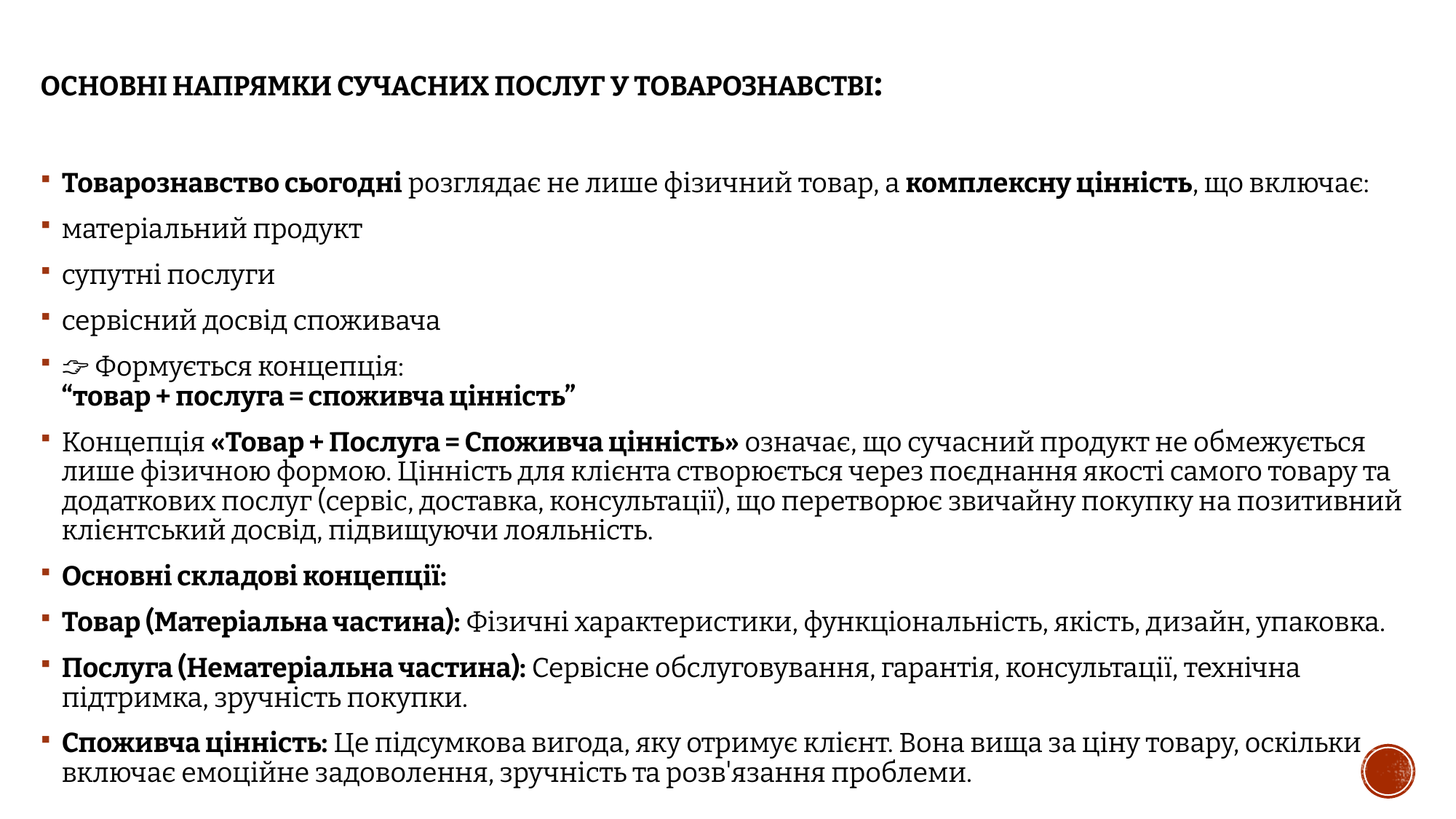

# Основні напрямки сучасних послуг у товарознавстві:
Товарознавство сьогодні розглядає не лише фізичний товар, а комплексну цінність, що включає:
матеріальний продукт
супутні послуги
сервісний досвід споживача
👉 Формується концепція:
“товар + послуга = споживча цінність”
Концепція «Товар + Послуга = Споживча цінність» означає, що сучасний продукт не обмежується лише фізичною формою. Цінність для клієнта створюється через поєднання якості самого товару та додаткових послуг (сервіс, доставка, консультації), що перетворює звичайну покупку на позитивний клієнтський досвід, підвищуючи лояльність.
Основні складові концепції:
Товар (Матеріальна частина): Фізичні характеристики, функціональність, якість, дизайн, упаковка.
Послуга (Нематеріальна частина): Сервісне обслуговування, гарантія, консультації, технічна підтримка, зручність покупки.
Споживча цінність: Це підсумкова вигода, яку отримує клієнт. Вона вища за ціну товару, оскільки включає емоційне задоволення, зручність та розв'язання проблеми.